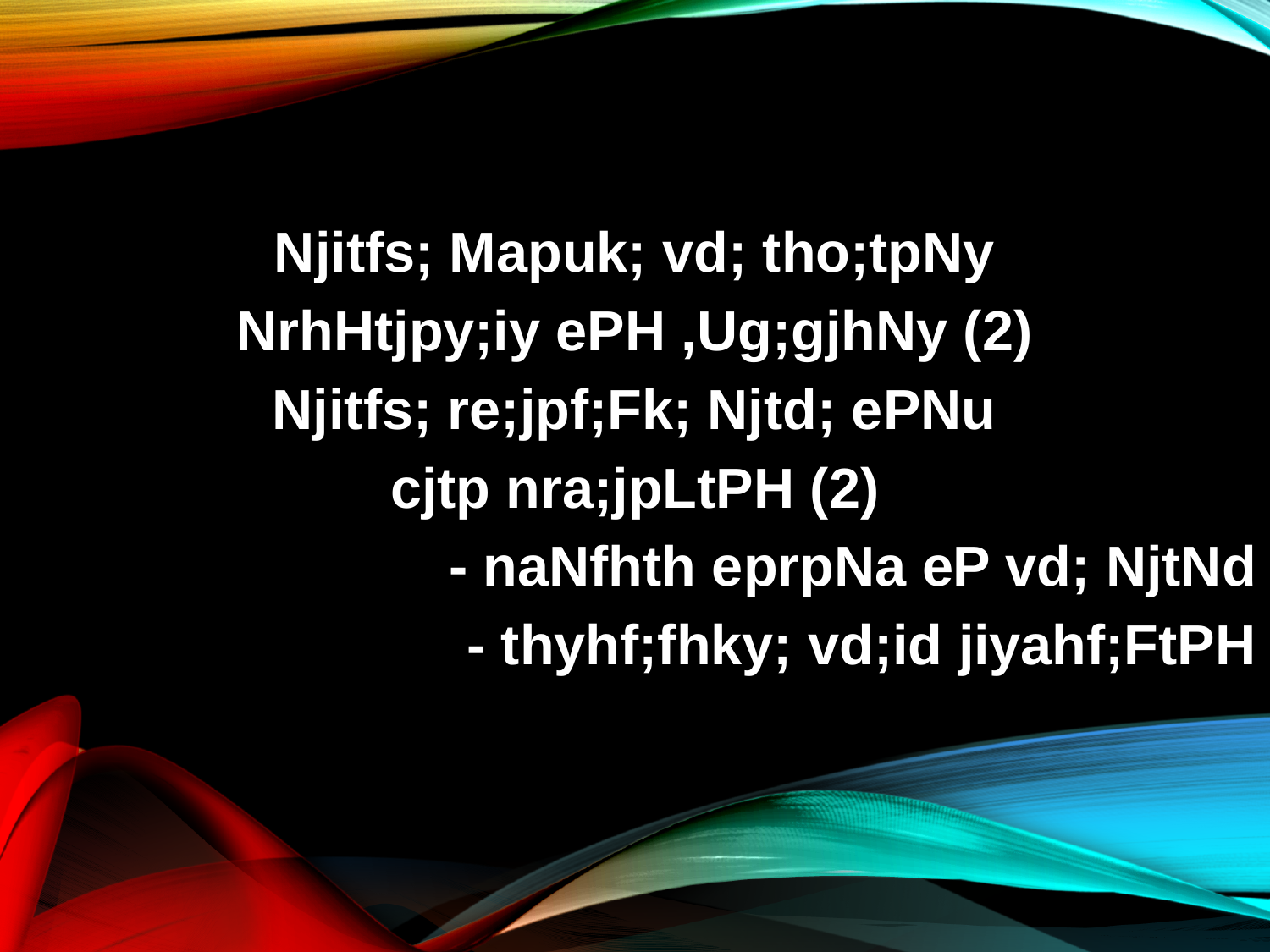

Njitfs; Mapuk; vd; tho;tpNy
NrhHtjpy;iy ePH ,Ug;gjhNy (2)
Njitfs; re;jpf;Fk; Njtd; ePNu
cjtp nra;jpLtPH (2)
- naNfhth eprpNa eP vd; NjtNd
- thyhf;fhky; vd;id jiyahf;FtPH